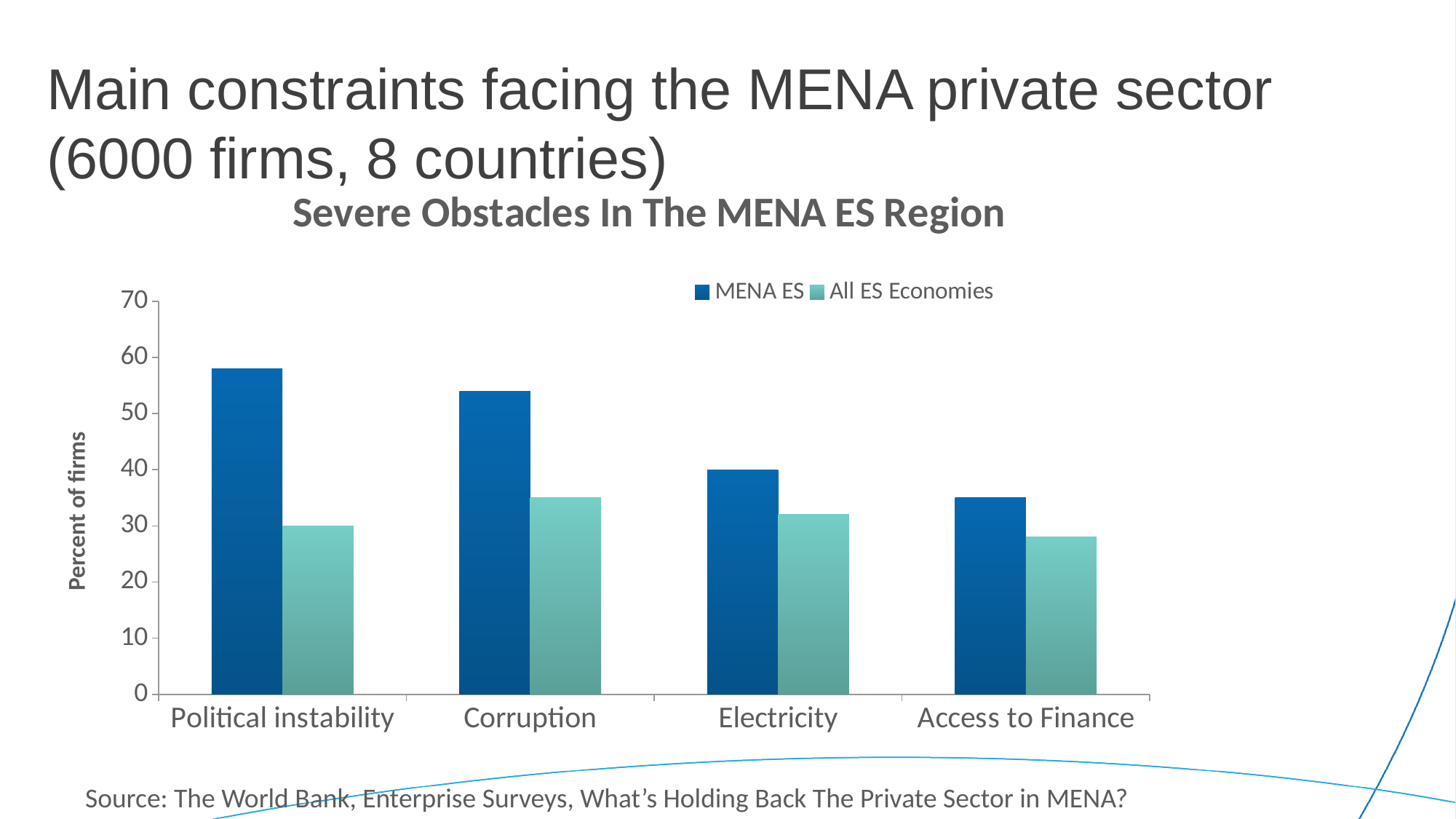

# Main constraints facing the MENA private sector (6000 firms, 8 countries)

### Chart: Severe Obstacles In The MENA ES Region

| Category | MENA ES | All ES Economies |
|---|---|---|
| Political instability | 58.0 | 30.0 |
| Corruption | 54.0 | 35.0 |
| Electricity | 40.0 | 32.0 |
| Access to Finance | 35.0 | 28.0 |
Source: The World Bank, Enterprise Surveys, What’s Holding Back The Private Sector in MENA?